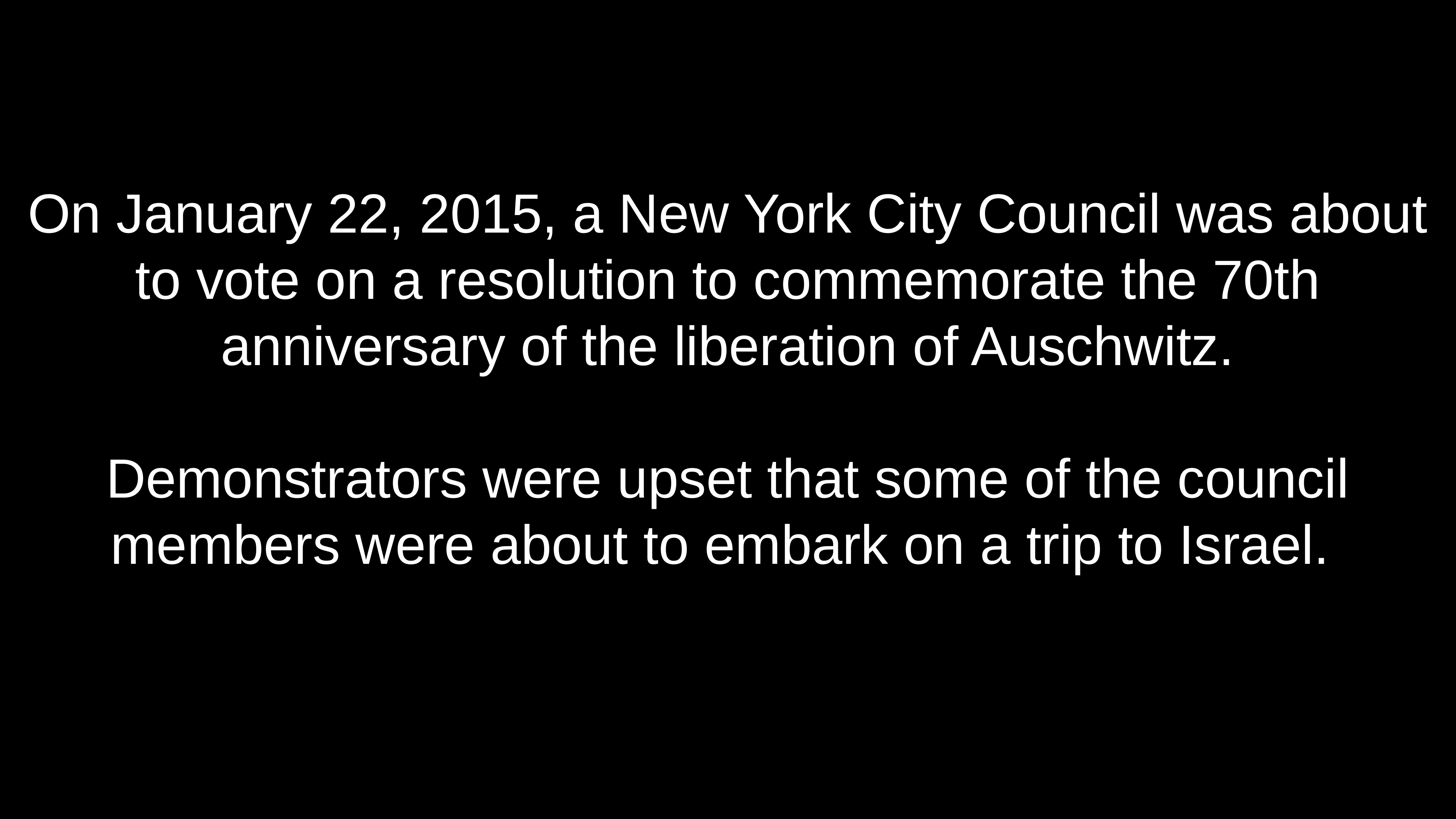

# On January 22, 2015, a New York City Council was about to vote on a resolution to commemorate the 70th anniversary of the liberation of Auschwitz.

Demonstrators were upset that some of the council members were about to embark on a trip to Israel.